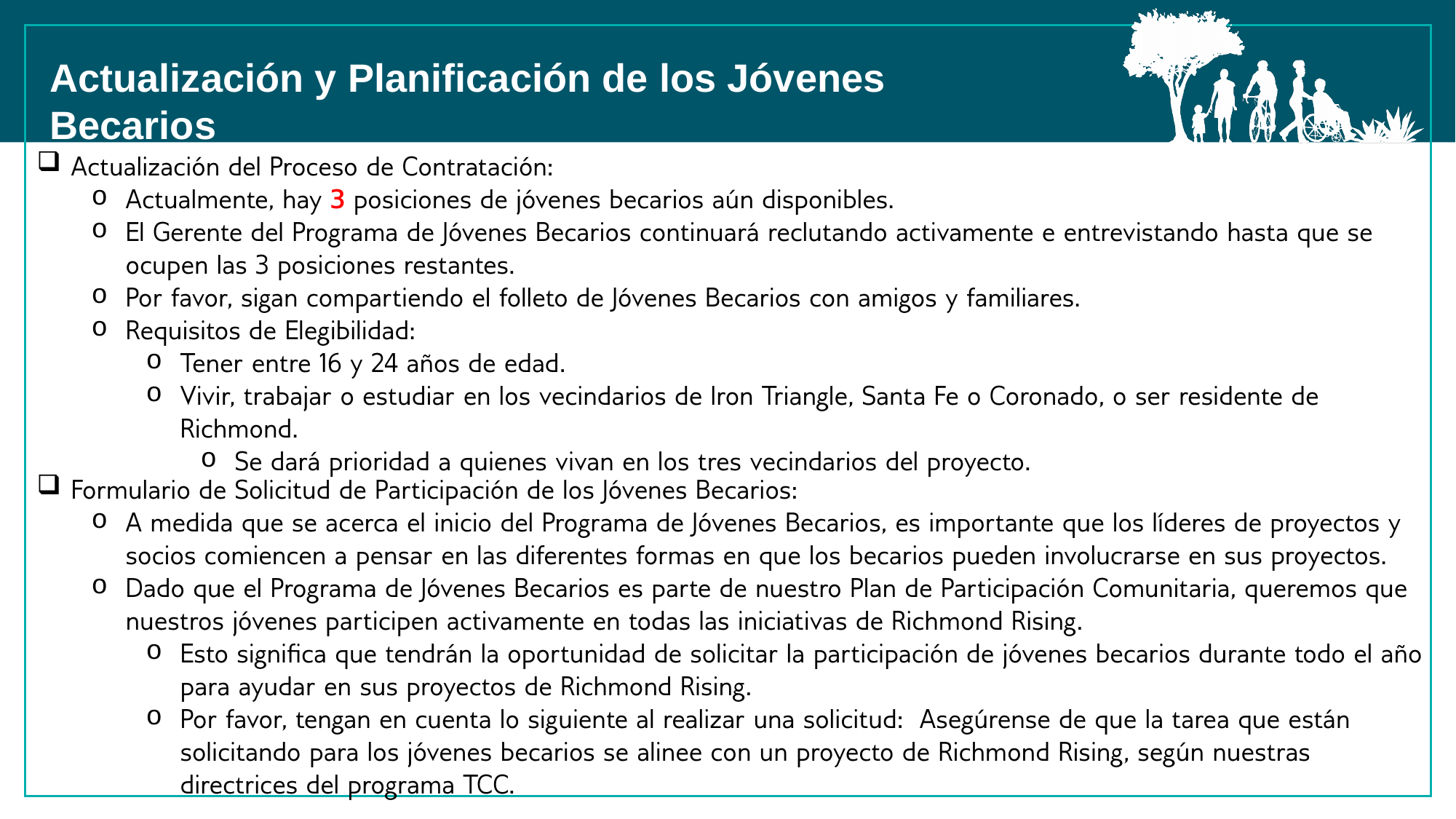

Actualización y Planificación de los Jóvenes Becarios
Actualización del Proceso de Contratación:
Actualmente, hay 3 posiciones de jóvenes becarios aún disponibles.
El Gerente del Programa de Jóvenes Becarios continuará reclutando activamente e entrevistando hasta que se ocupen las 3 posiciones restantes.
Por favor, sigan compartiendo el folleto de Jóvenes Becarios con amigos y familiares.
Requisitos de Elegibilidad:
Tener entre 16 y 24 años de edad.
Vivir, trabajar o estudiar en los vecindarios de Iron Triangle, Santa Fe o Coronado, o ser residente de Richmond.
Se dará prioridad a quienes vivan en los tres vecindarios del proyecto.
Formulario de Solicitud de Participación de los Jóvenes Becarios:
A medida que se acerca el inicio del Programa de Jóvenes Becarios, es importante que los líderes de proyectos y socios comiencen a pensar en las diferentes formas en que los becarios pueden involucrarse en sus proyectos.
Dado que el Programa de Jóvenes Becarios es parte de nuestro Plan de Participación Comunitaria, queremos que nuestros jóvenes participen activamente en todas las iniciativas de Richmond Rising.
Esto significa que tendrán la oportunidad de solicitar la participación de jóvenes becarios durante todo el año para ayudar en sus proyectos de Richmond Rising.
Por favor, tengan en cuenta lo siguiente al realizar una solicitud:  Asegúrense de que la tarea que están solicitando para los jóvenes becarios se alinee con un proyecto de Richmond Rising, según nuestras directrices del programa TCC.